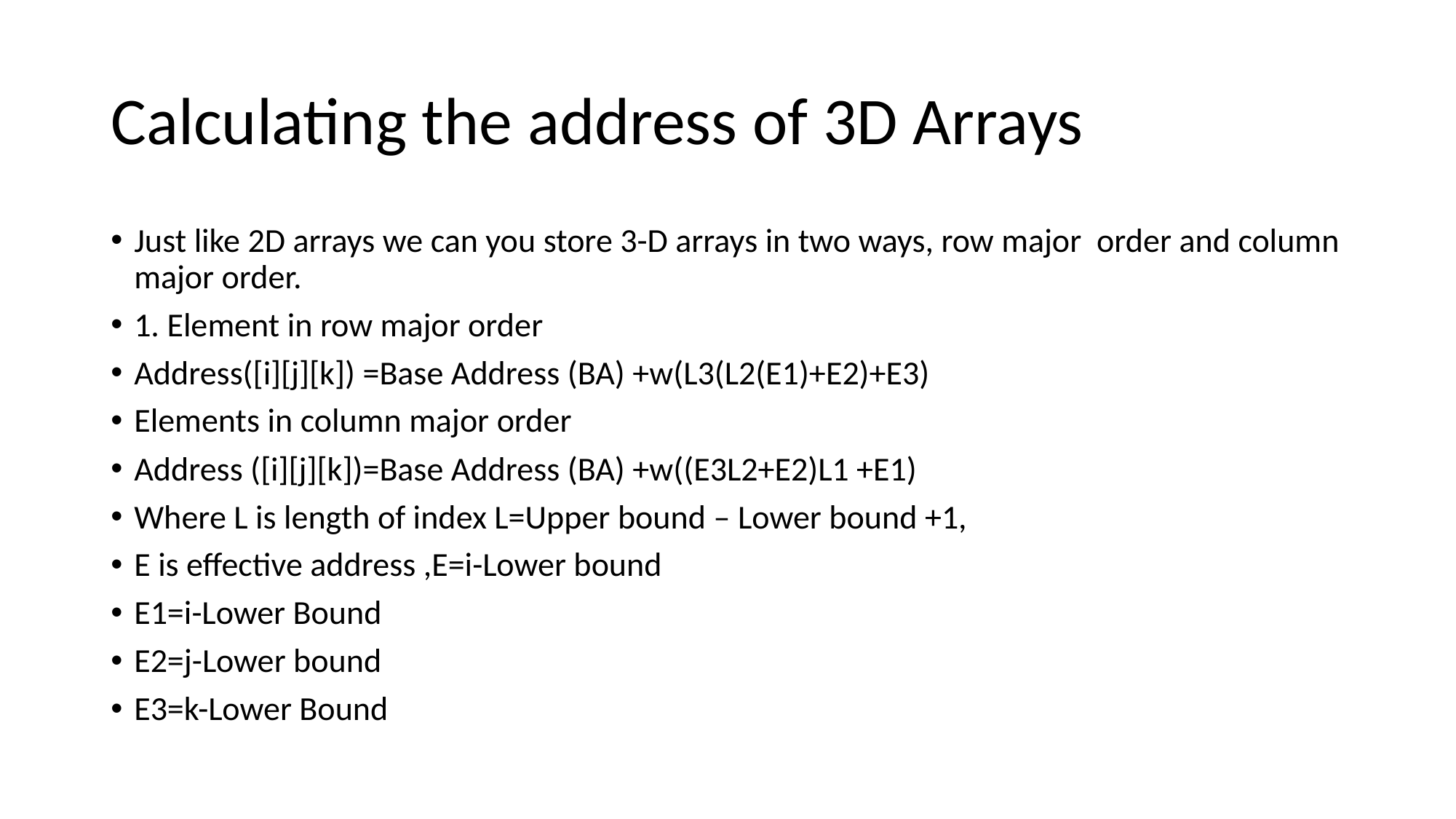

# Calculating the address of 3D Arrays
Just like 2D arrays we can you store 3-D arrays in two ways, row major  order and column major order.
1. Element in row major order
Address([i][j][k]) =Base Address (BA) +w(L3(L2(E1)+E2)+E3)
Elements in column major order
Address ([i][j][k])=Base Address (BA) +w((E3L2+E2)L1 +E1)
Where L is length of index L=Upper bound – Lower bound +1,
E is effective address ,E=i-Lower bound
E1=i-Lower Bound
E2=j-Lower bound
E3=k-Lower Bound